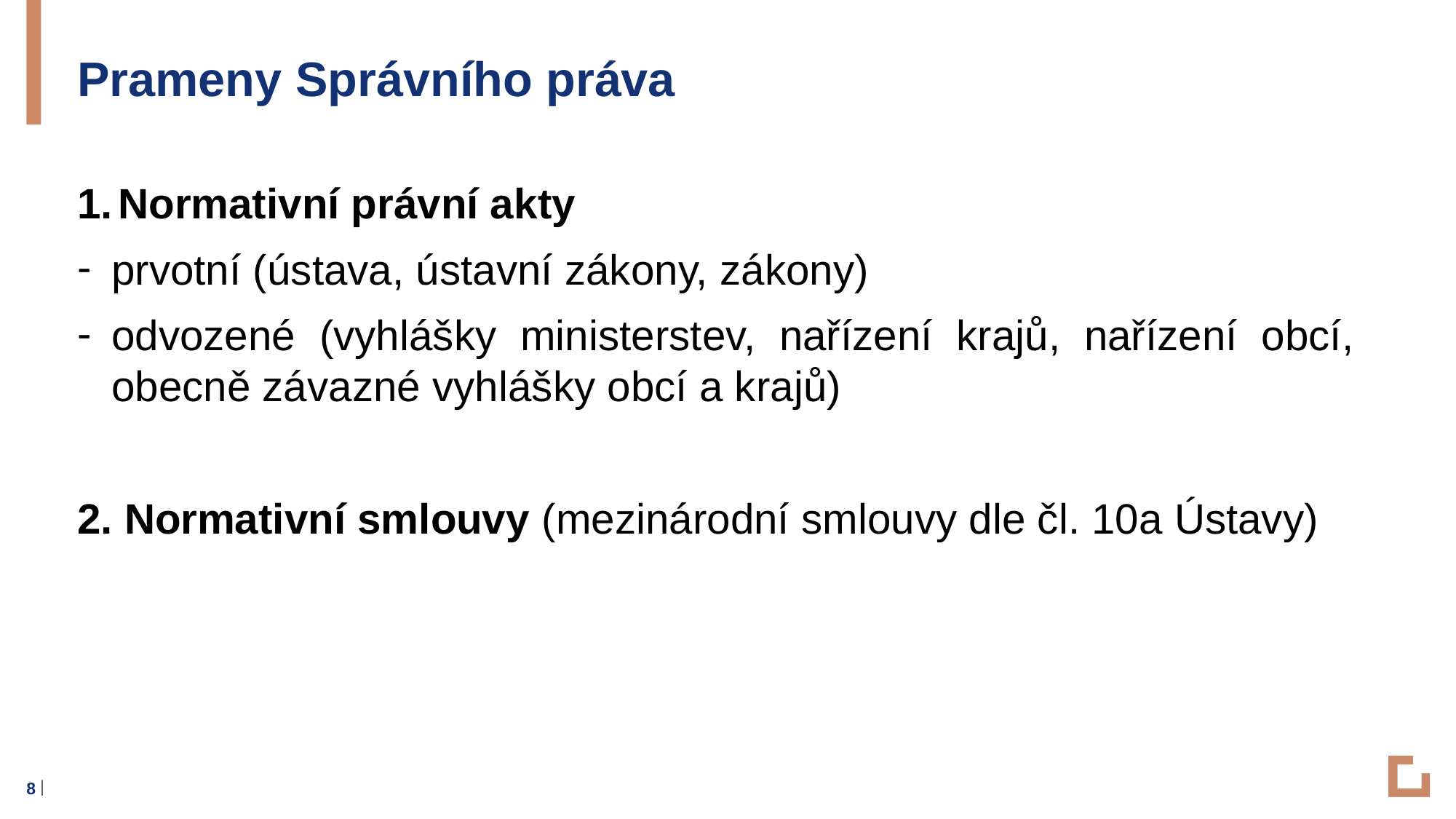

Prameny Správního práva

Normativní právní akty
prvotní (ústava, ústavní zákony, zákony)
odvozené (vyhlášky ministerstev, nařízení krajů, nařízení obcí, obecně závazné vyhlášky obcí a krajů)

2. Normativní smlouvy (mezinárodní smlouvy dle čl. 10a Ústavy)

8